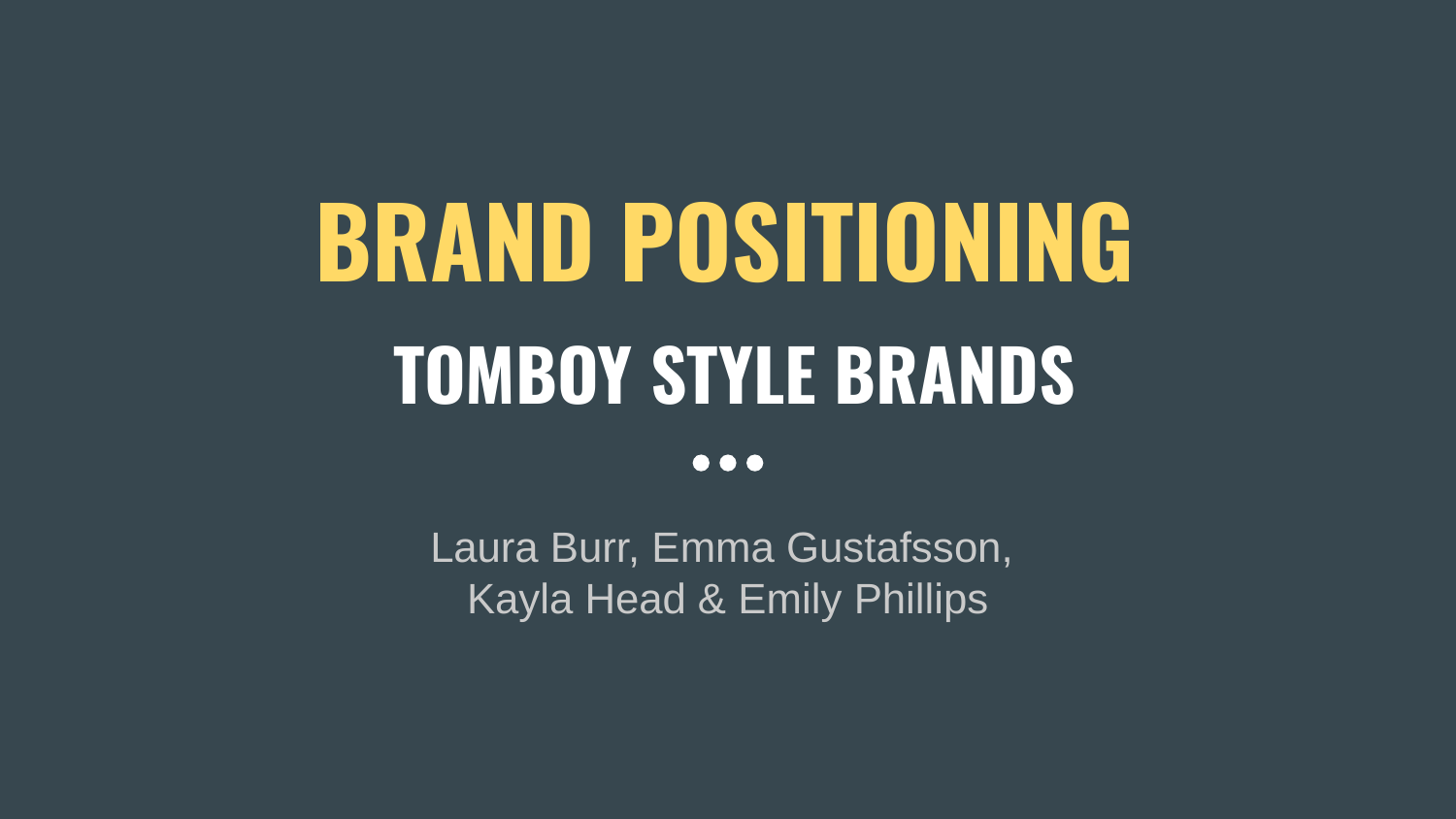

# BRAND POSITIONING
TOMBOY STYLE BRANDS
Laura Burr, Emma Gustafsson,
Kayla Head & Emily Phillips